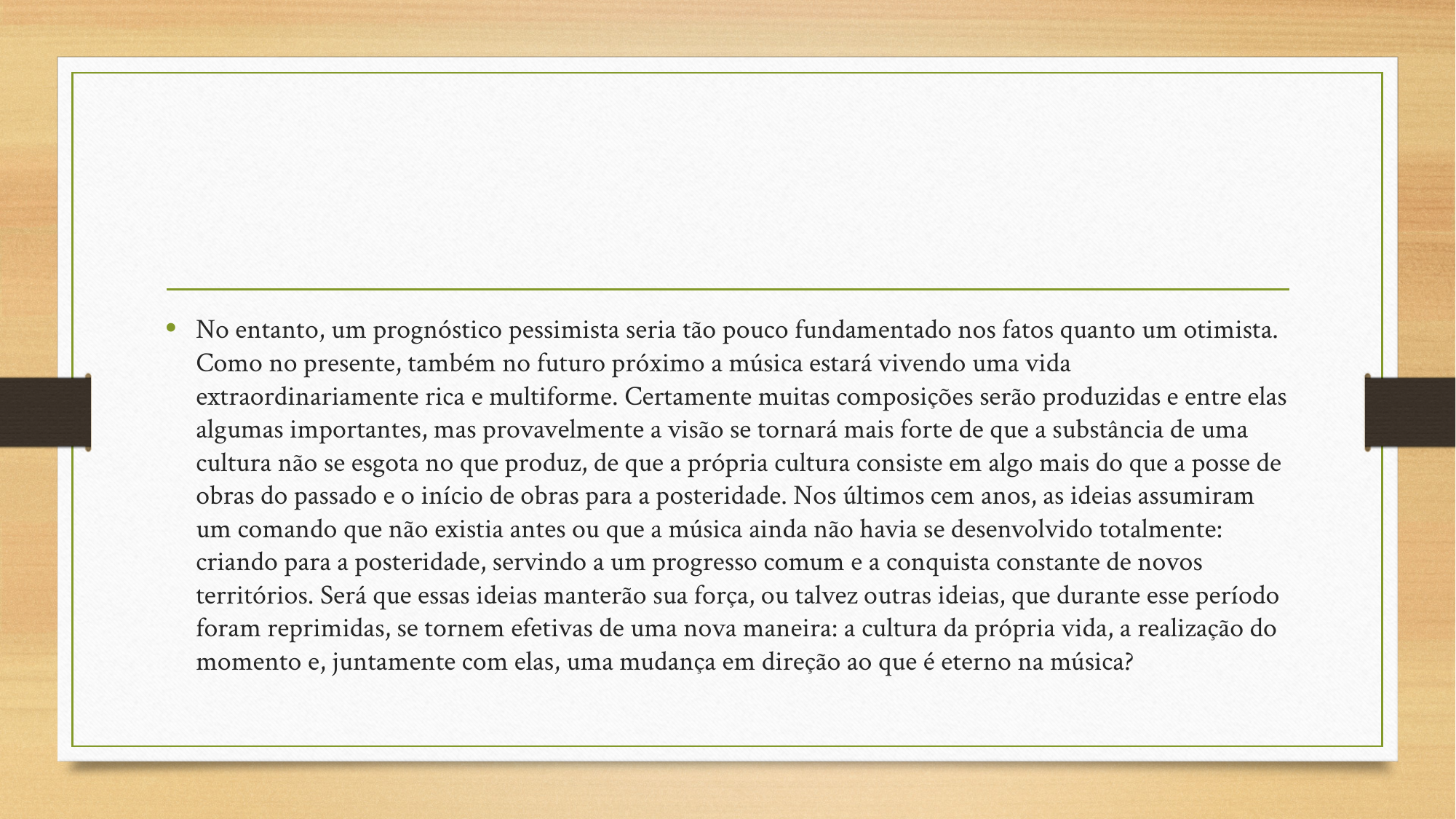

#
No entanto, um prognóstico pessimista seria tão pouco fundamentado nos fatos quanto um otimista. Como no presente, também no futuro próximo a música estará vivendo uma vida extraordinariamente rica e multiforme. Certamente muitas composições serão produzidas e entre elas algumas importantes, mas provavelmente a visão se tornará mais forte de que a substância de uma cultura não se esgota no que produz, de que a própria cultura consiste em algo mais do que a posse de obras do passado e o início de obras para a posteridade. Nos últimos cem anos, as ideias assumiram um comando que não existia antes ou que a música ainda não havia se desenvolvido totalmente: criando para a posteridade, servindo a um progresso comum e a conquista constante de novos territórios. Será que essas ideias manterão sua força, ou talvez outras ideias, que durante esse período foram reprimidas, se tornem efetivas de uma nova maneira: a cultura da própria vida, a realização do momento e, juntamente com elas, uma mudança em direção ao que é eterno na música?